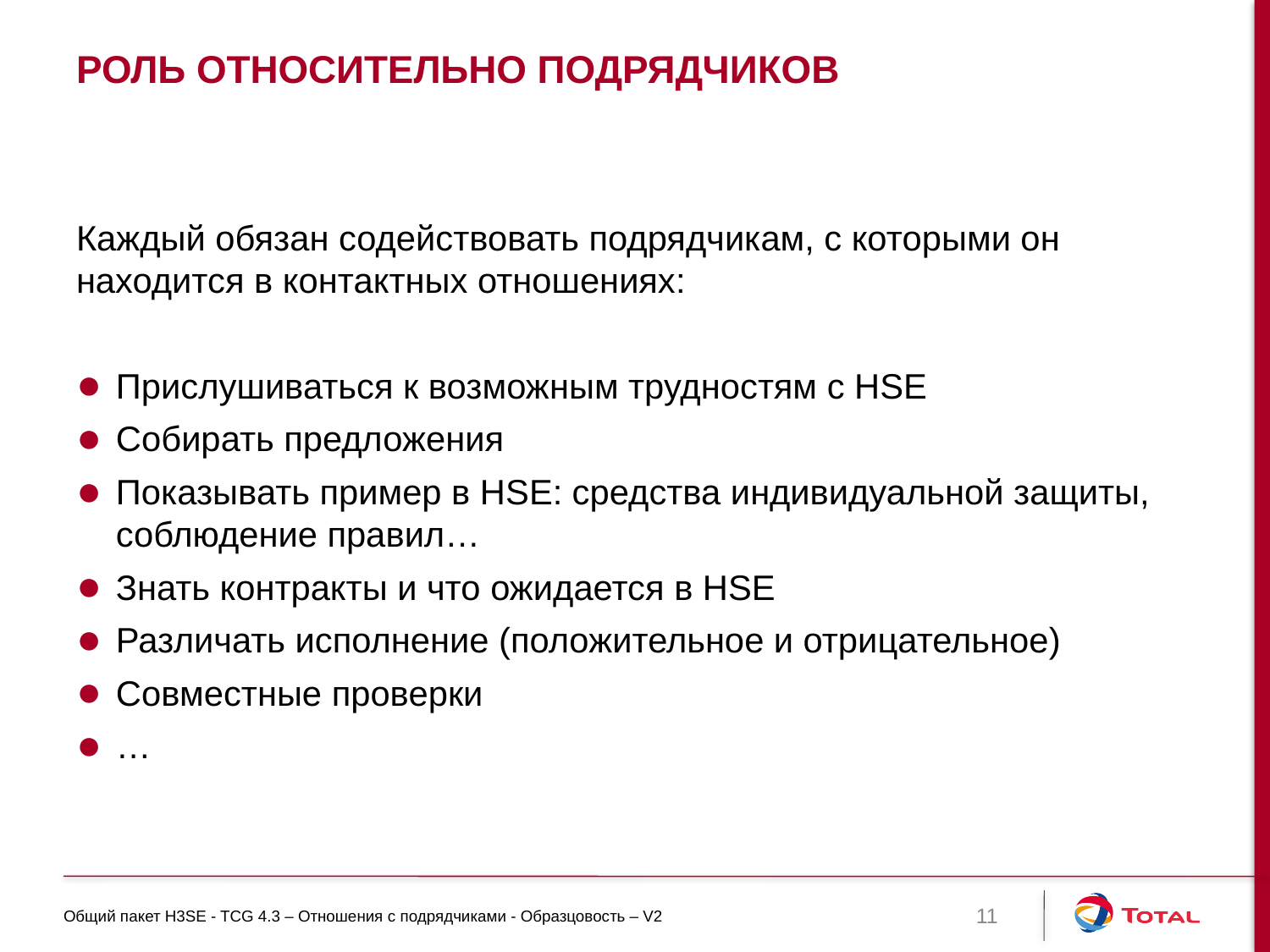

# Роль относительно подрядчиков

Каждый обязан содействовать подрядчикам, с которыми он находится в контактных отношениях:

Прислушиваться к возможным трудностям с HSE
Собирать предложения
Показывать пример в HSE: средства индивидуальной защиты, соблюдение правил…
Знать контракты и что ожидается в HSE
Различать исполнение (положительное и отрицательное)
Совместные проверки
…
Общий пакет H3SE - TCG 4.3 – Отношения с подрядчиками - Образцовость – V2
11